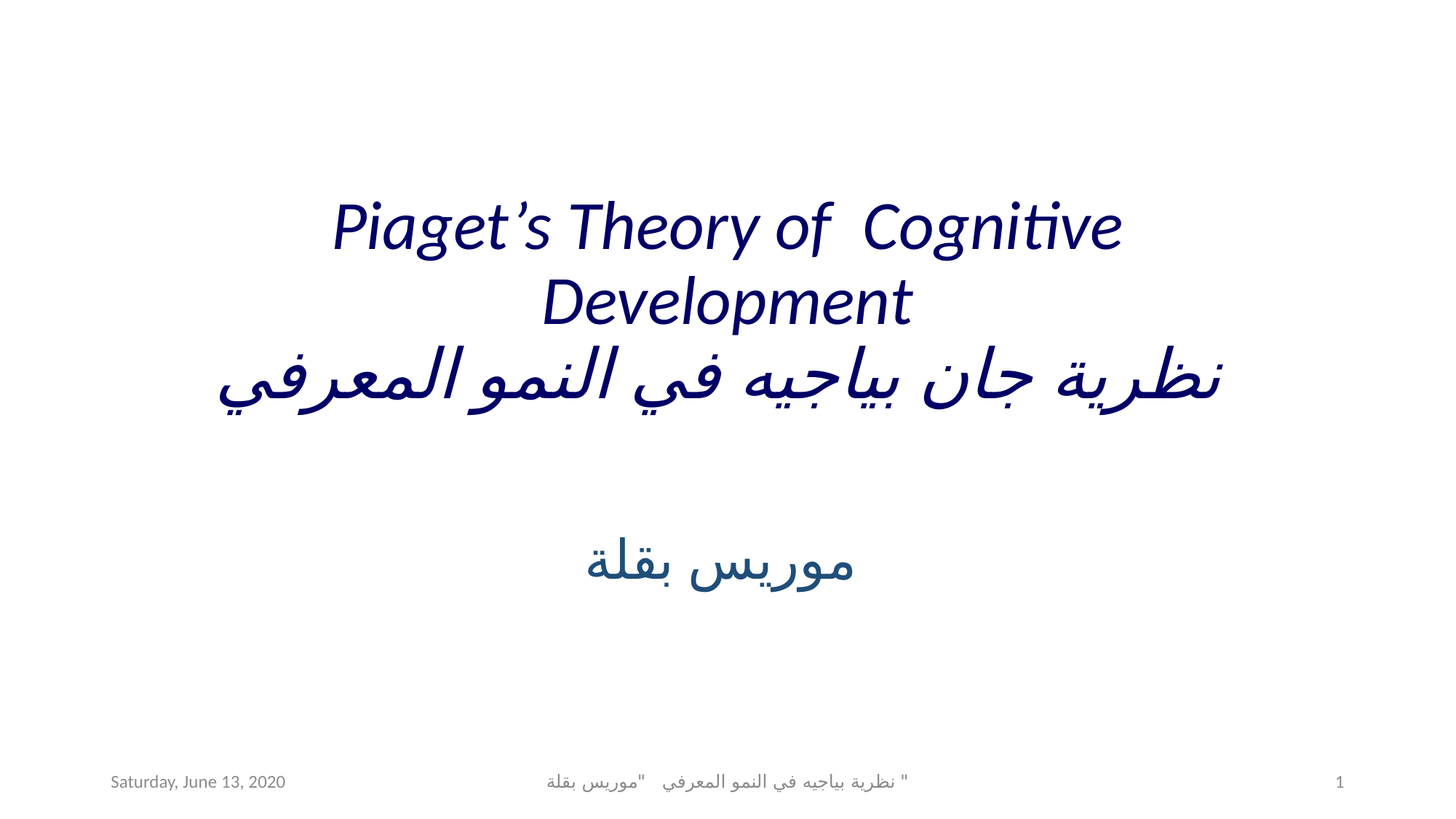

# Piaget’s Theory of  Cognitive Development نظرية جان بياجيه في النمو المعرفي
موريس بقلة
Saturday, June 13, 2020
نظرية بياجيه في النمو المعرفي   "موريس بقلة "
1